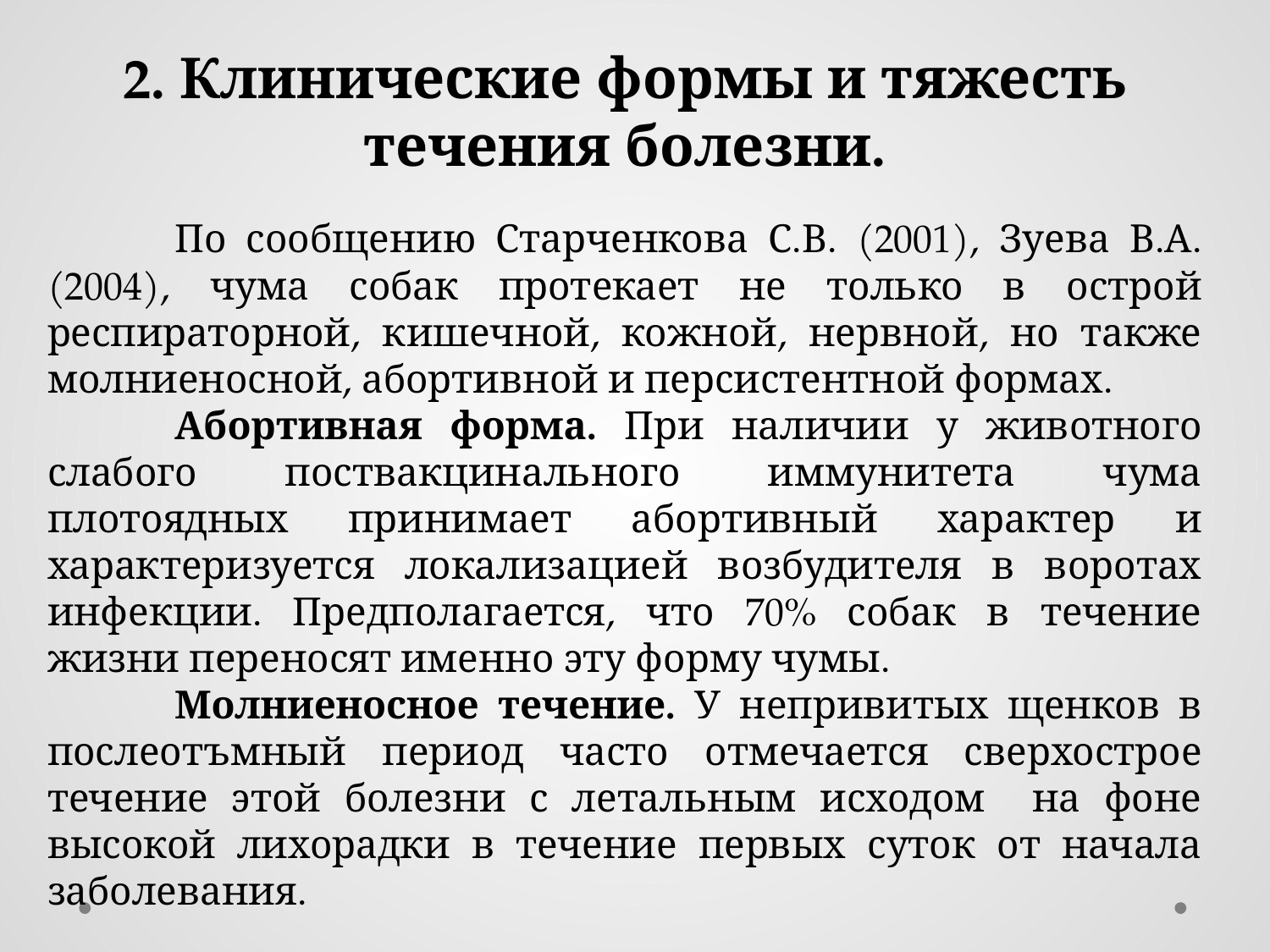

2. Клинические формы и тяжесть течения болезни.
	По сообщению Старченкова С.В. (2001), Зуева В.А. (2004), чума собак протекает не только в острой респираторной, кишечной, кожной, нервной, но также молниеносной, абортивной и персистентной формах.
	Абортивная форма. При наличии у животного слабого поствакцинального иммунитета чума плотоядных принимает абортивный характер и характеризуется локализацией возбудителя в воротах инфекции. Предполагается, что 70% собак в течение жизни переносят именно эту форму чумы.
	Молниеносное течение. У непривитых щенков в послеотъмный период часто отмечается сверхострое течение этой болезни с летальным исходом  на фоне высокой лихорадки в течение первых суток от начала заболевания.